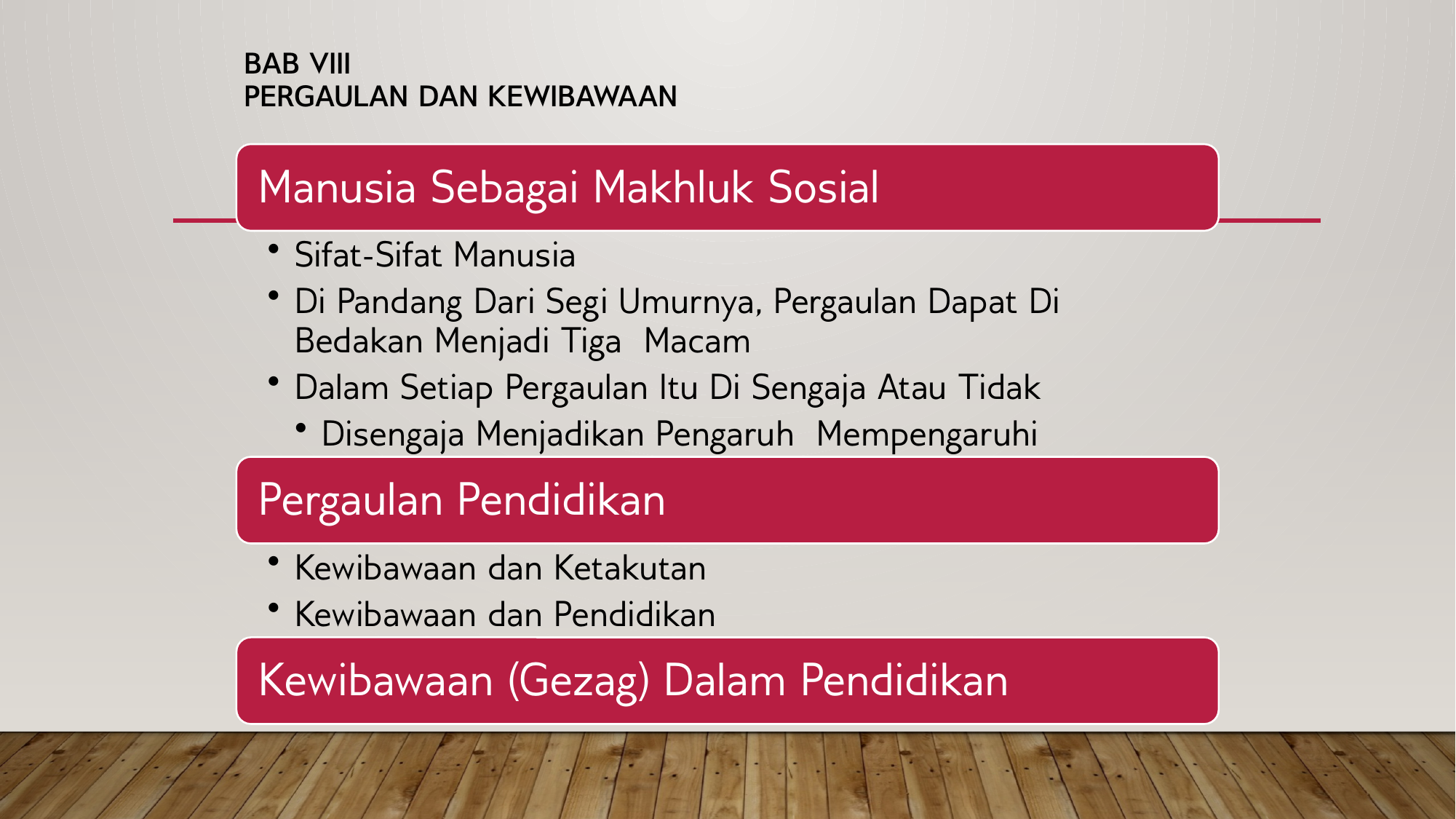

# BAB Viii PERGAULAN DAN KEWIBAWAAN
Manusia Sebagai Makhluk Sosial
Sifat-Sifat Manusia
Di Pandang Dari Segi Umurnya, Pergaulan Dapat Di Bedakan Menjadi Tiga  Macam
Dalam Setiap Pergaulan Itu Di Sengaja Atau Tidak
Disengaja Menjadikan Pengaruh  Mempengaruhi
Pergaulan Pendidikan
Kewibawaan dan Ketakutan
Kewibawaan dan Pendidikan
Kewibawaan (Gezag) Dalam Pendidikan